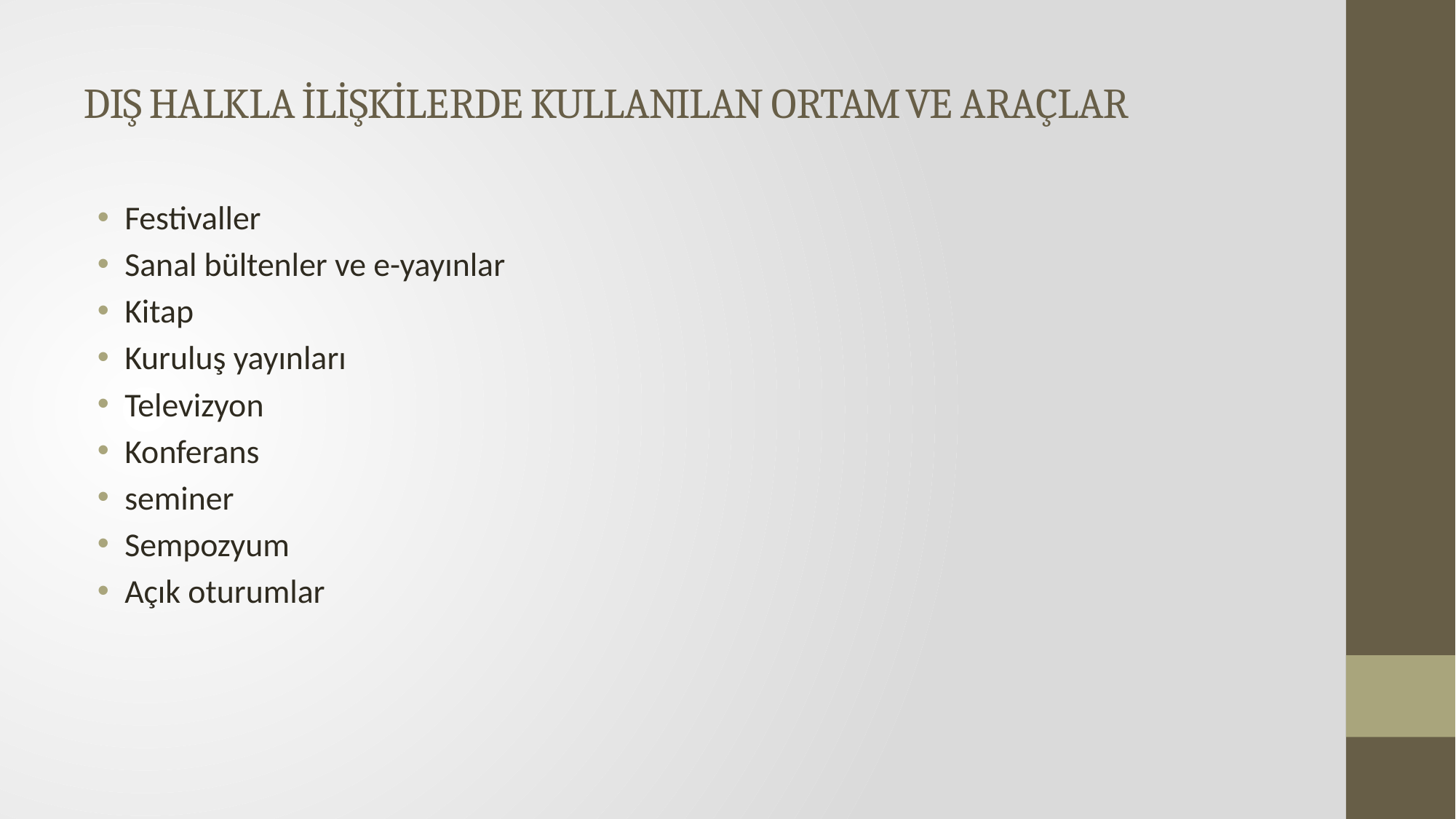

# DIŞ HALKLA İLİŞKİLERDE KULLANILAN ORTAM VE ARAÇLAR
Festivaller
Sanal bültenler ve e-yayınlar
Kitap
Kuruluş yayınları
Televizyon
Konferans
seminer
Sempozyum
Açık oturumlar